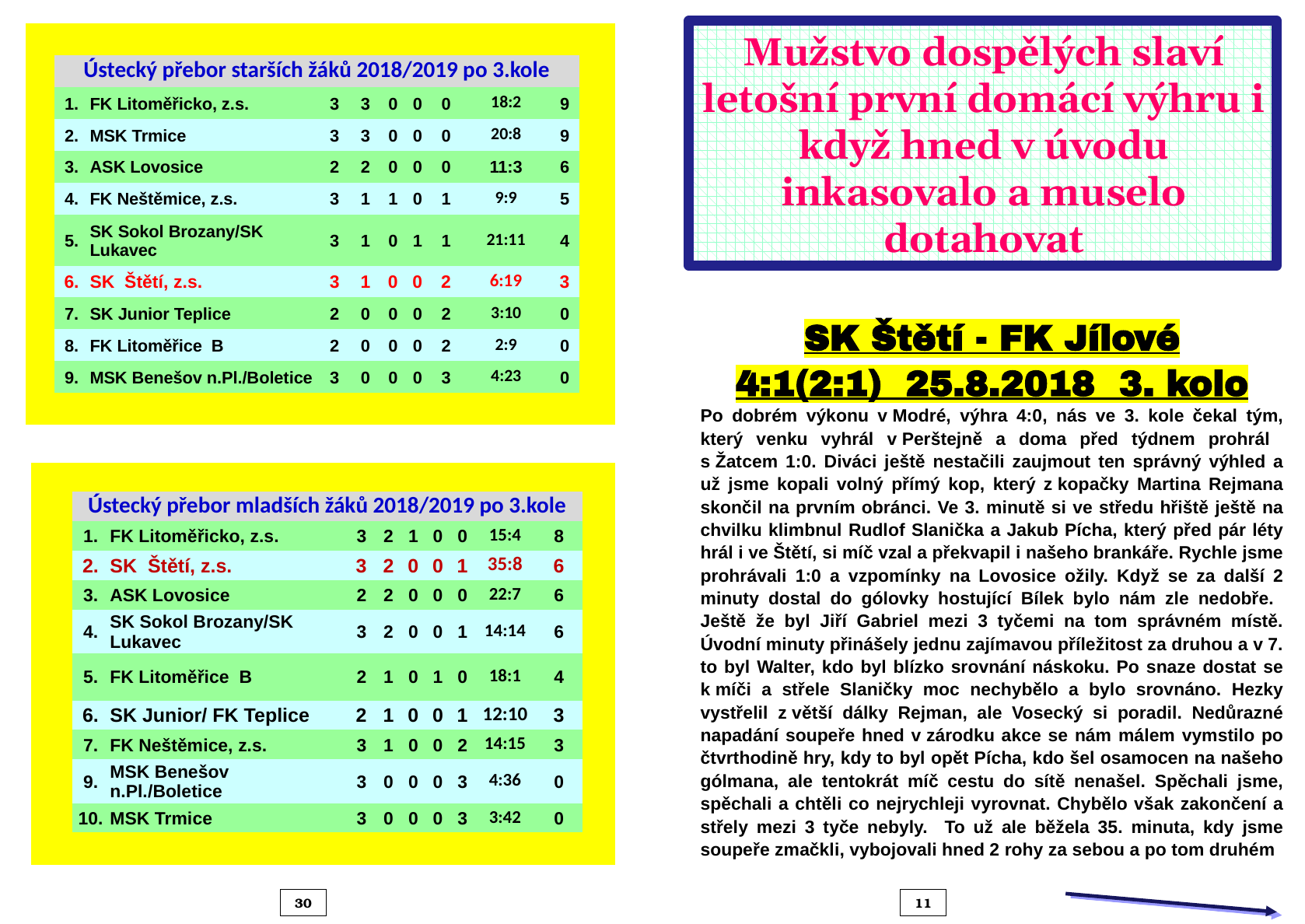

Mužstvo dospělých slaví letošní první domácí výhru i když hned v úvodu inkasovalo a muselo dotahovat
|  |  |  |  |  |  |  |  |  |  |  |
| --- | --- | --- | --- | --- | --- | --- | --- | --- | --- | --- |
|  | Ústecký přebor starších žáků 2018/2019 po 3.kole |  |  |  |  |  |  |  |  |  |
|  | 1. | FK Litoměřicko, z.s. | 3 | 3 | 0 | 0 | 0 | 18:2 | 9 |  |
|  | 2. | MSK Trmice | 3 | 3 | 0 | 0 | 0 | 20:8 | 9 |  |
|  | 3. | ASK Lovosice | 2 | 2 | 0 | 0 | 0 | 11:3 | 6 |  |
|  | 4. | FK Neštěmice, z.s. | 3 | 1 | 1 | 0 | 1 | 9:9 | 5 |  |
|  | 5. | SK Sokol Brozany/SK Lukavec | 3 | 1 | 0 | 1 | 1 | 21:11 | 4 |  |
|  | 6. | SK Štětí, z.s. | 3 | 1 | 0 | 0 | 2 | 6:19 | 3 |  |
|  | 7. | SK Junior Teplice | 2 | 0 | 0 | 0 | 2 | 3:10 | 0 |  |
|  | 8. | FK Litoměřice B | 2 | 0 | 0 | 0 | 2 | 2:9 | 0 |  |
|  | 9. | MSK Benešov n.Pl./Boletice | 3 | 0 | 0 | 0 | 3 | 4:23 | 0 |  |
|  |  |  |  |  |  |  |  |  |  |  |
SK Štětí - FK Jílové
4:1(2:1)  25.8.2018  3. kolo
Po dobrém výkonu v Modré, výhra 4:0, nás ve 3. kole čekal tým, který venku vyhrál v Perštejně a doma před týdnem prohrál  s Žatcem 1:0. Diváci ještě nestačili zaujmout ten správný výhled a už jsme kopali volný přímý kop, který z kopačky Martina Rejmana skončil na prvním obránci. Ve 3. minutě si ve středu hřiště ještě na chvilku klimbnul Rudlof Slanička a Jakub Pícha, který před pár léty hrál i ve Štětí, si míč vzal a překvapil i našeho brankáře. Rychle jsme prohrávali 1:0 a vzpomínky na Lovosice ožily. Když se za další 2 minuty dostal do gólovky hostující Bílek bylo nám zle nedobře.  Ještě že byl Jiří Gabriel mezi 3 tyčemi na tom správném místě. Úvodní minuty přinášely jednu zajímavou příležitost za druhou a v 7. to byl Walter, kdo byl blízko srovnání náskoku. Po snaze dostat se k míči a střele Slaničky moc nechybělo a bylo srovnáno. Hezky vystřelil z větší dálky Rejman, ale Vosecký si poradil. Nedůrazné napadání soupeře hned v zárodku akce se nám málem vymstilo po čtvrthodině hry, kdy to byl opět Pícha, kdo šel osamocen na našeho gólmana, ale tentokrát míč cestu do sítě nenašel. Spěchali jsme, spěchali a chtěli co nejrychleji vyrovnat. Chybělo však zakončení a střely mezi 3 tyče nebyly.  To už ale běžela 35. minuta, kdy jsme soupeře zmačkli, vybojovali hned 2 rohy za sebou a po tom druhém
|  |  |  |  |  |  |  |  |  |  |  |
| --- | --- | --- | --- | --- | --- | --- | --- | --- | --- | --- |
|  | Ústecký přebor mladších žáků 2018/2019 po 3.kole |  |  |  |  |  |  |  |  |  |
|  | 1. | FK Litoměřicko, z.s. | 3 | 2 | 1 | 0 | 0 | 15:4 | 8 |  |
|  | 2. | SK Štětí, z.s. | 3 | 2 | 0 | 0 | 1 | 35:8 | 6 |  |
|  | 3. | ASK Lovosice | 2 | 2 | 0 | 0 | 0 | 22:7 | 6 |  |
|  | 4. | SK Sokol Brozany/SK Lukavec | 3 | 2 | 0 | 0 | 1 | 14:14 | 6 |  |
|  | 5. | FK Litoměřice B | 2 | 1 | 0 | 1 | 0 | 18:1 | 4 |  |
|  | 6. | SK Junior/ FK Teplice | 2 | 1 | 0 | 0 | 1 | 12:10 | 3 |  |
|  | 7. | FK Neštěmice, z.s. | 3 | 1 | 0 | 0 | 2 | 14:15 | 3 |  |
|  | 9. | MSK Benešov n.Pl./Boletice | 3 | 0 | 0 | 0 | 3 | 4:36 | 0 |  |
|  | 10. | MSK Trmice | 3 | 0 | 0 | 0 | 3 | 3:42 | 0 |  |
|  |  |  |  |  |  |  |  |  |  |  |
30
11